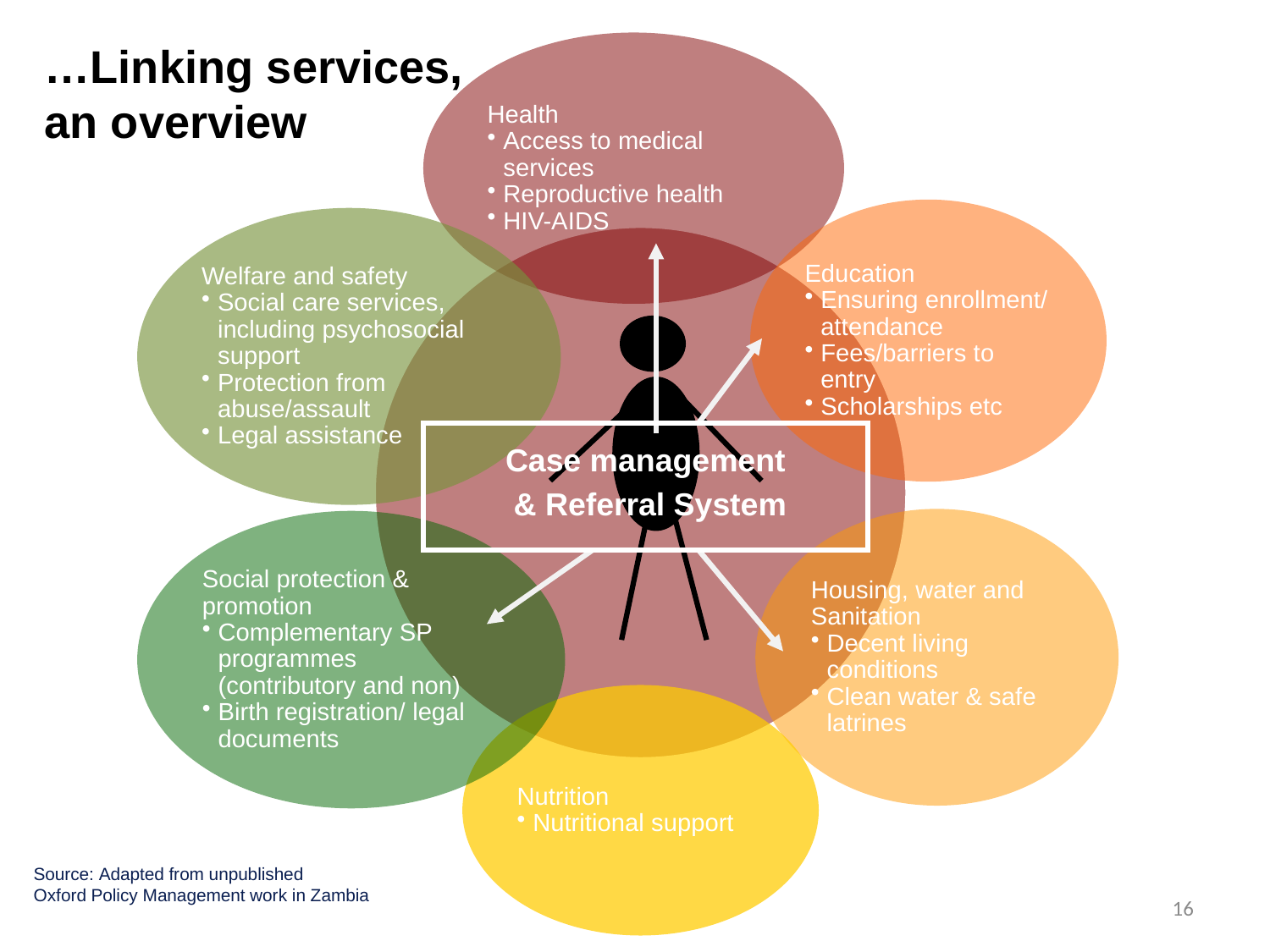

Health
Access to medical services
Reproductive health
HIV-AIDS
Education
Ensuring enrollment/ attendance
Fees/barriers to entry
Scholarships etc
Housing, water and Sanitation
Decent living conditions
Clean water & safe latrines
Nutrition
Nutritional support
Social protection & promotion
Complementary SP programmes (contributory and non)
Birth registration/ legal documents
Welfare and safety
Social care services, including psychosocial support
Protection from abuse/assault
Legal assistance
# …Linking services, an overview

Case management
& Referral System
Source: Adapted from unpublished
Oxford Policy Management work in Zambia

16